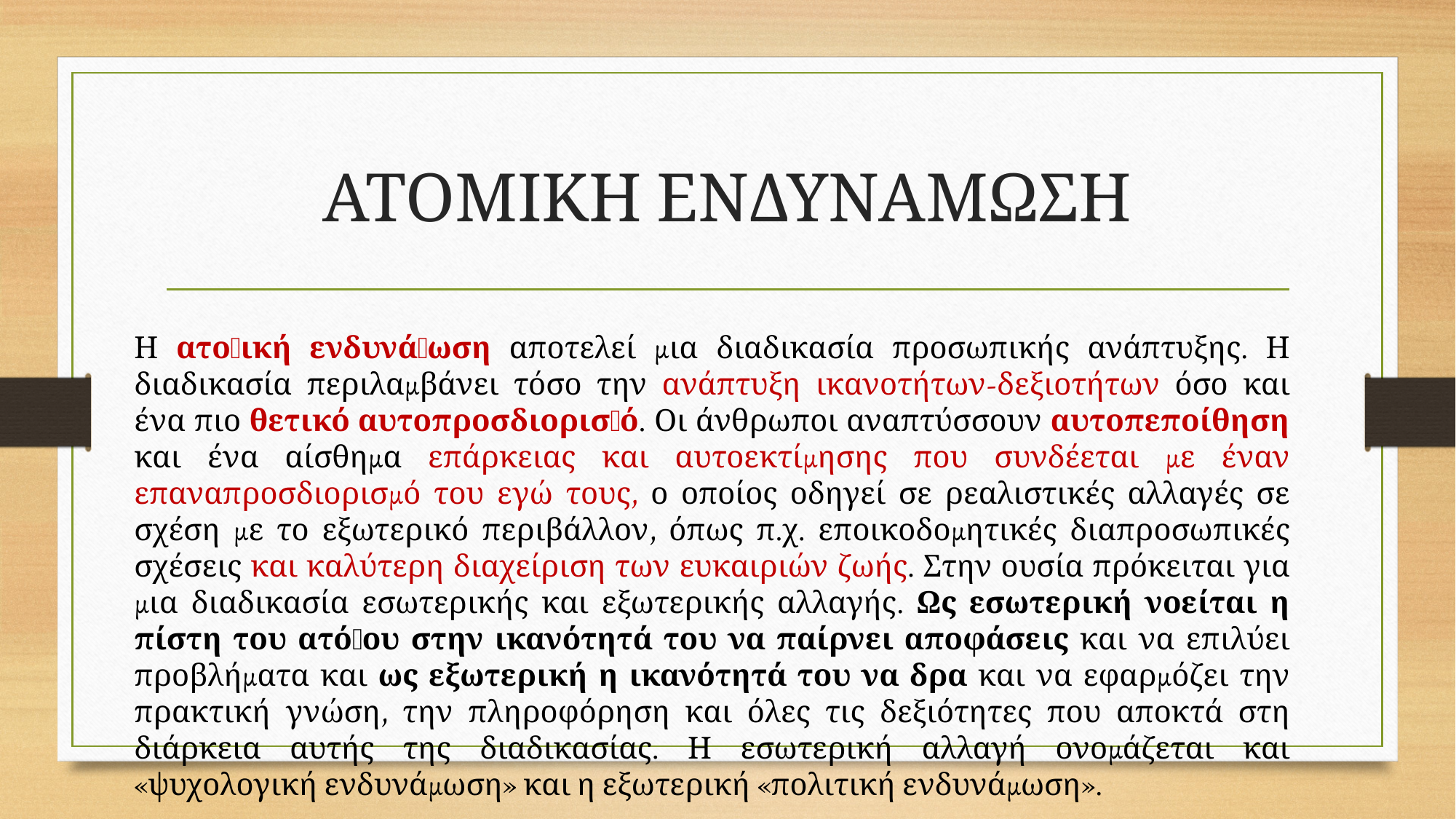

# ΑΤΟΜΙΚΗ ΕΝΔΥΝΑΜΩΣΗ
Η ατομική ενδυνάμωση αποτελεί μια διαδικασία προσωπικής ανάπτυξης. Η διαδικασία περιλαμβάνει τόσο την ανάπτυξη ικανοτήτων-δεξιοτήτων όσο και ένα πιο θετικό αυτοπροσδιορισμό. Οι άνθρωποι αναπτύσσουν αυτοπεποίθηση και ένα αίσθημα επάρκειας και αυτοεκτίμησης που συνδέεται με έναν επαναπροσδιορισμό του εγώ τους, ο οποίος οδηγεί σε ρεαλιστικές αλλαγές σε σχέση με το εξωτερικό περιβάλλον, όπως π.χ. εποικοδομητικές διαπροσωπικές σχέσεις και καλύτερη διαχείριση των ευκαιριών ζωής. Στην ουσία πρόκειται για μια διαδικασία εσωτερικής και εξωτερικής αλλαγής. Ως εσωτερική νοείται η πίστη του ατόμου στην ικανότητά του να παίρνει αποφάσεις και να επιλύει προβλήματα και ως εξωτερική η ικανότητά του να δρα και να εφαρμόζει την πρακτική γνώση, την πληροφόρηση και όλες τις δεξιότητες που αποκτά στη διάρκεια αυτής της διαδικασίας. Η εσωτερική αλλαγή ονομάζεται και «ψυχολογική ενδυνάμωση» και η εξωτερική «πολιτική ενδυνάμωση».